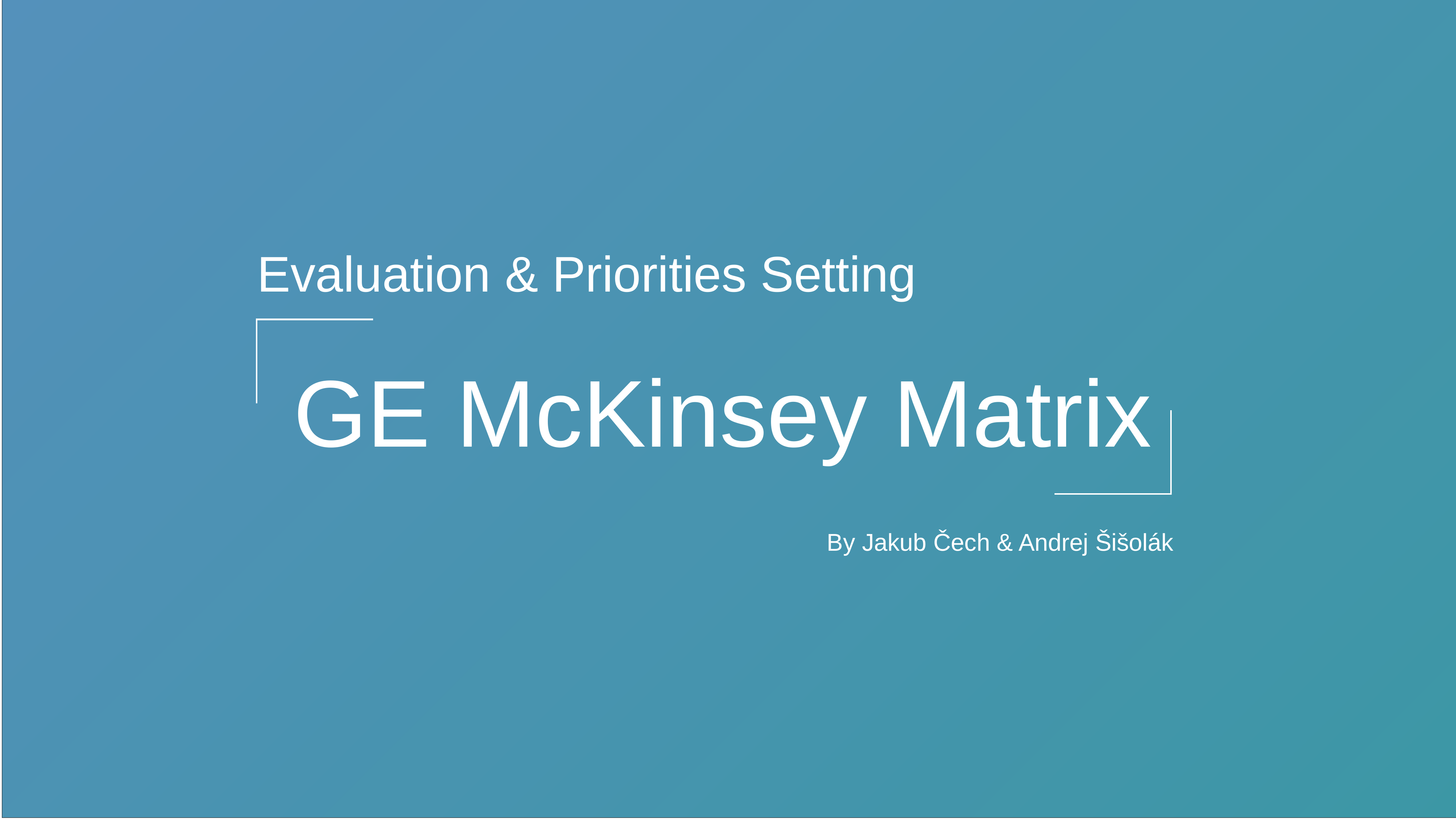

Evaluation & Priorities Setting
GE McKinsey Matrix
By Jakub Čech & Andrej Šišolák